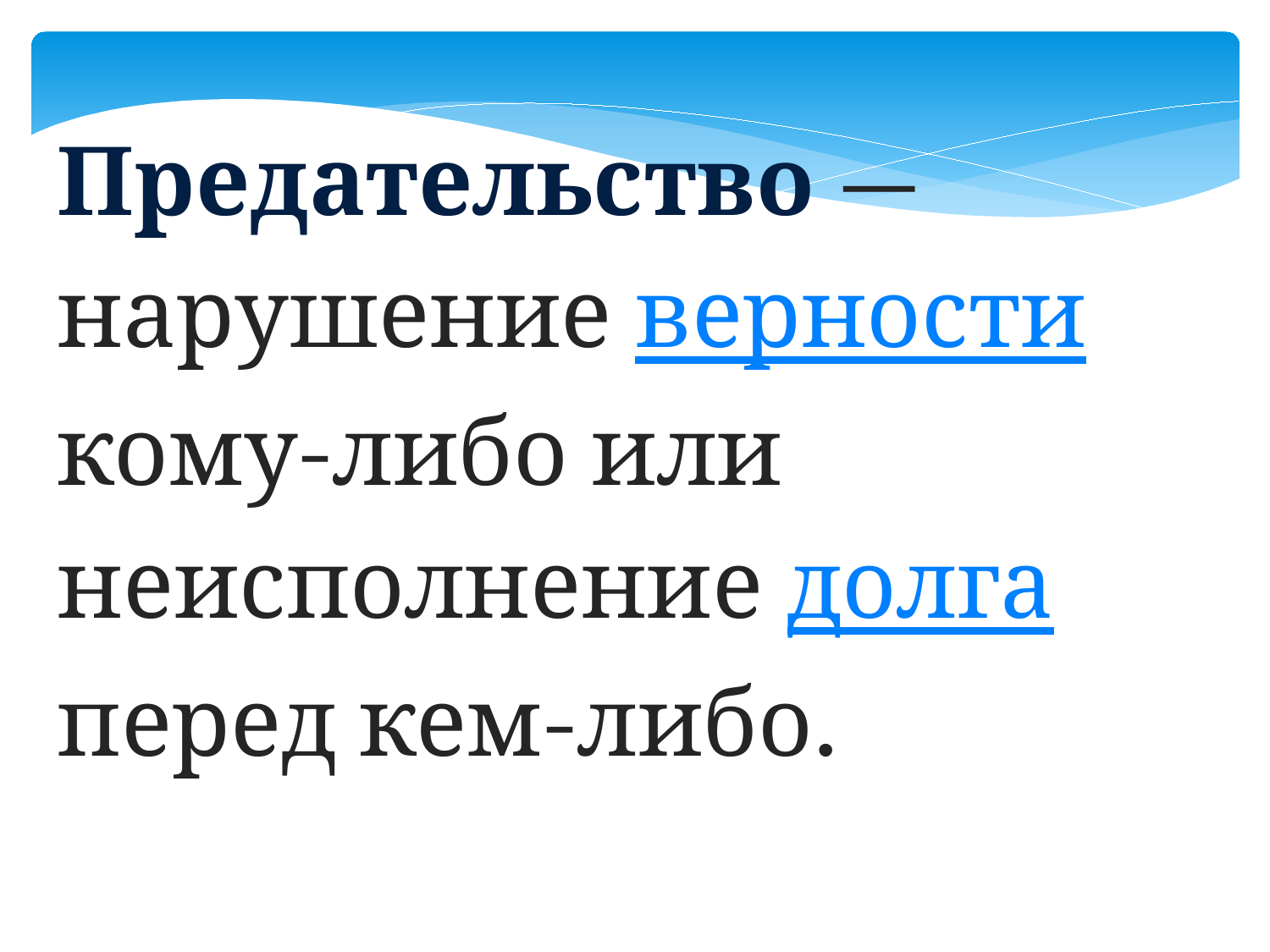

Предательство — нарушение верности
кому-либо или неисполнение долга
перед кем-либо.